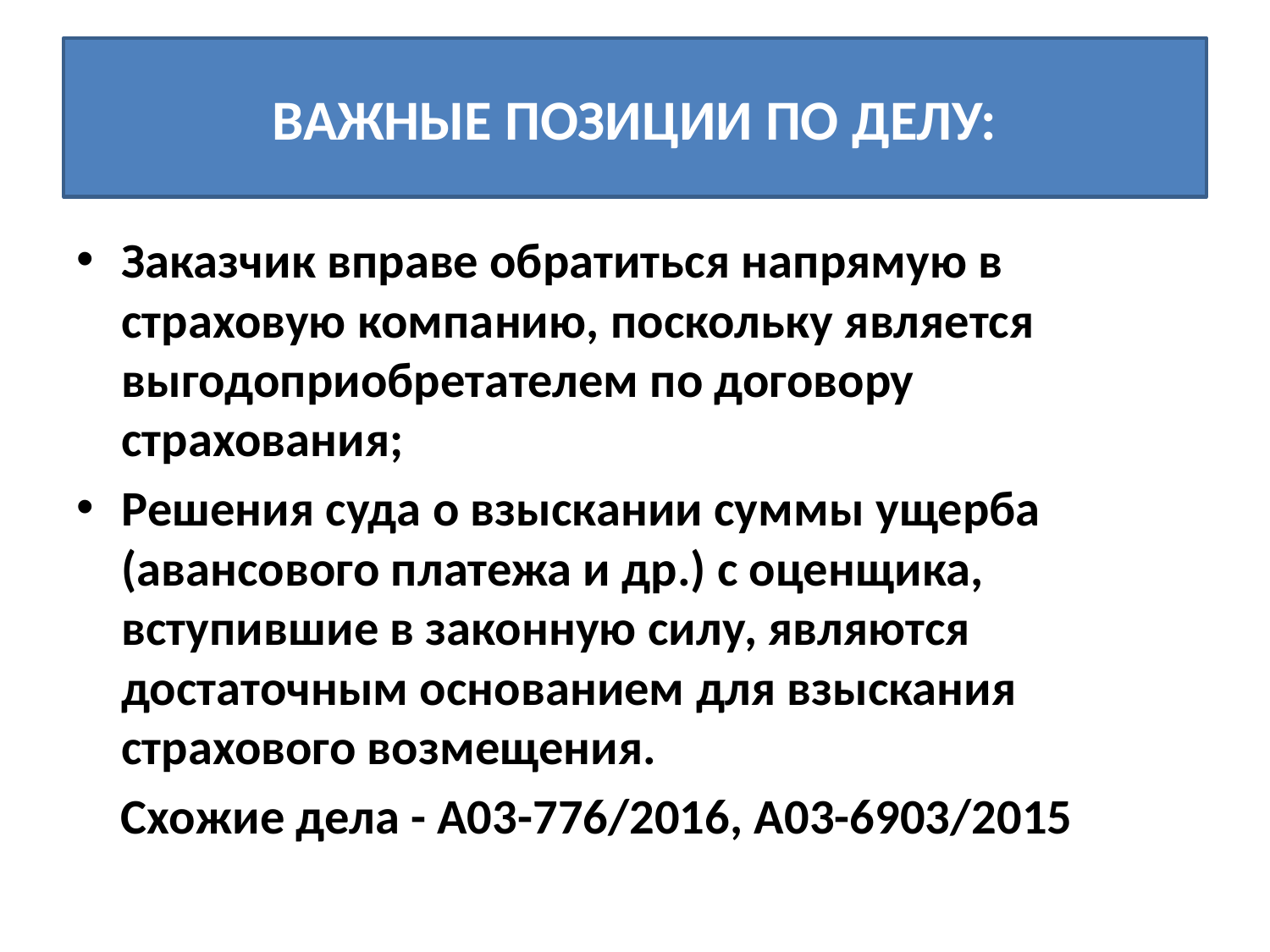

# ВАЖНЫЕ ПОЗИЦИИ ПО ДЕЛУ:
Заказчик вправе обратиться напрямую в страховую компанию, поскольку является выгодоприобретателем по договору страхования;
Решения суда о взыскании суммы ущерба (авансового платежа и др.) с оценщика, вступившие в законную силу, являются достаточным основанием для взыскания страхового возмещения.
    Схожие дела - А03-776/2016, А03-6903/2015